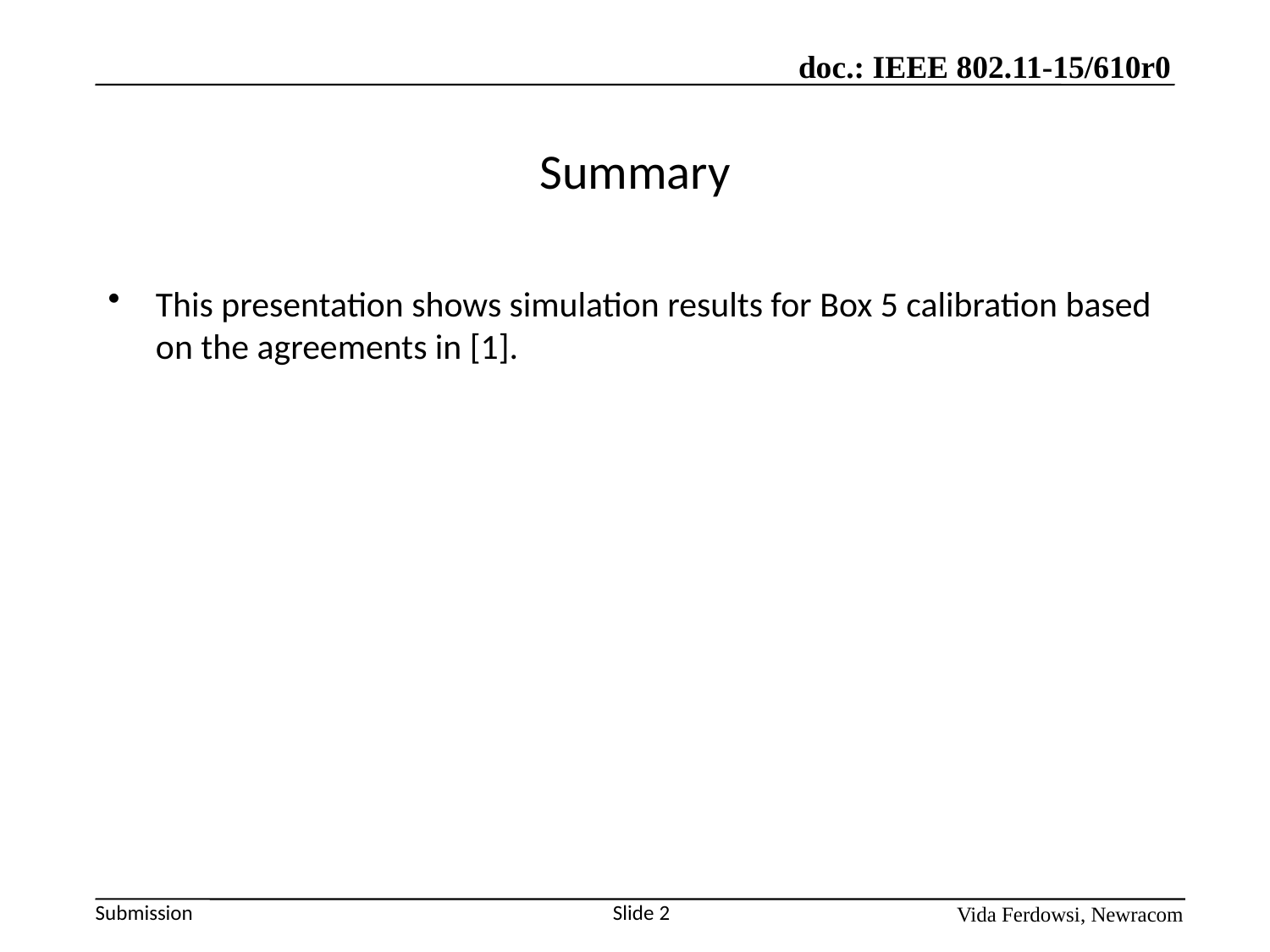

# Summary
This presentation shows simulation results for Box 5 calibration based on the agreements in [1].

Slide 2